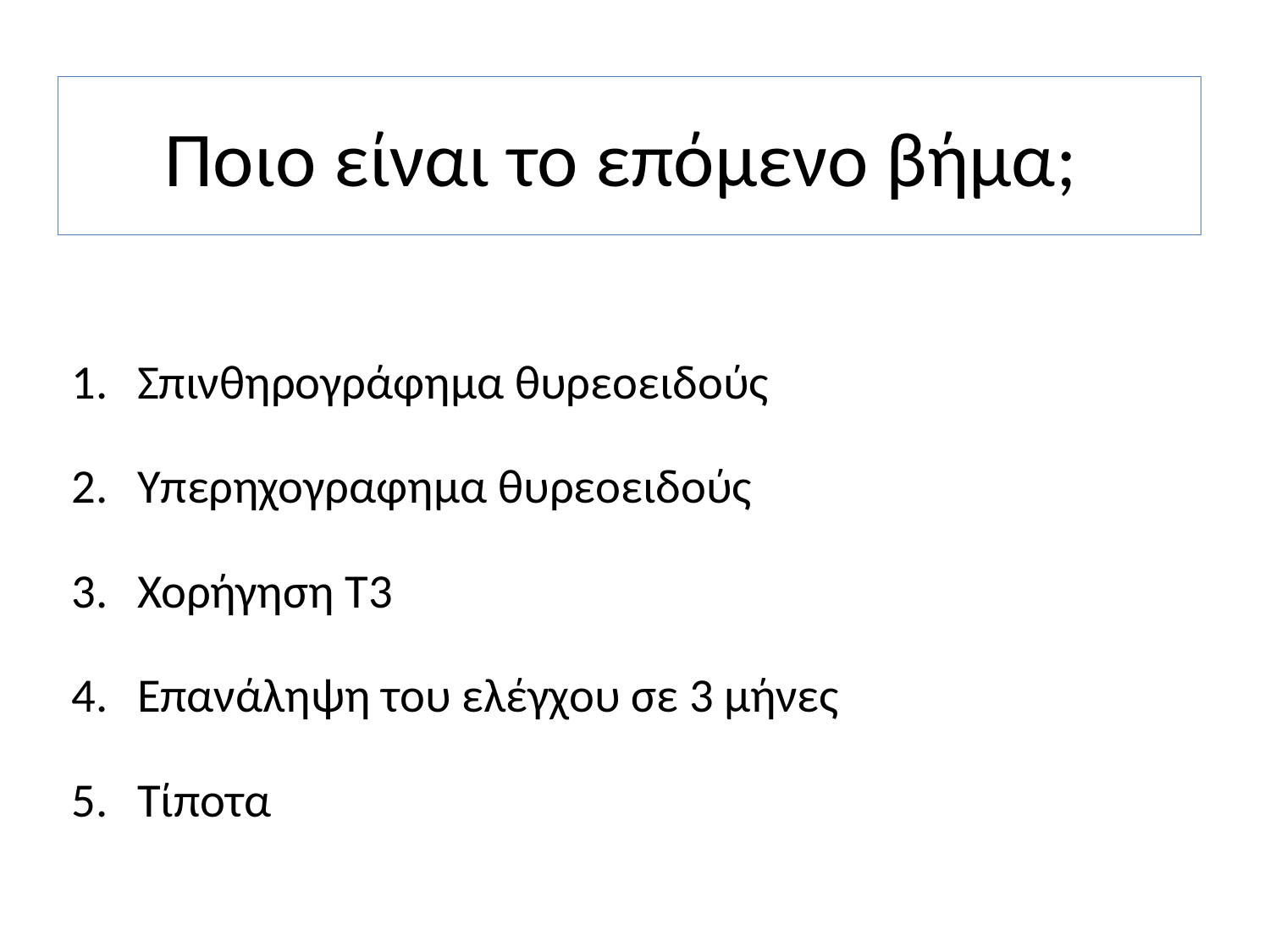

# Ποιο είναι το επόμενο βήμα;
Σπινθηρογράφημα θυρεοειδούς
Υπερηχογραφημα θυρεοειδούς
Χορήγηση Τ3
Επανάληψη του ελέγχου σε 3 μήνες
Τίποτα